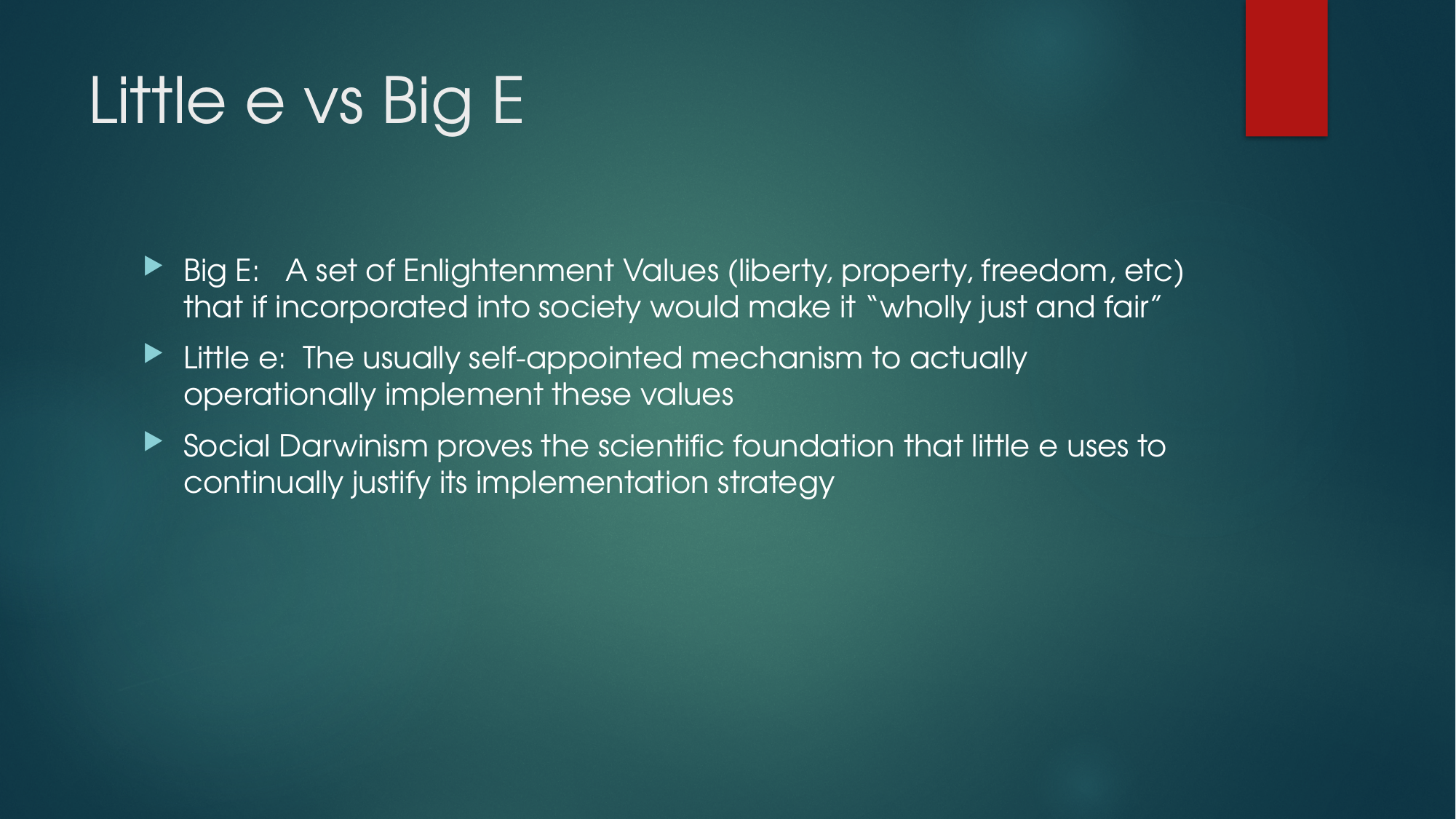

# Little e vs Big E
Big E:   A set of Enlightenment Values (liberty, property, freedom, etc) that if incorporated into society would make it “wholly just and fair”
Little e:  The usually self-appointed mechanism to actually operationally implement these values
Social Darwinism proves the scientific foundation that little e uses to continually justify its implementation strategy